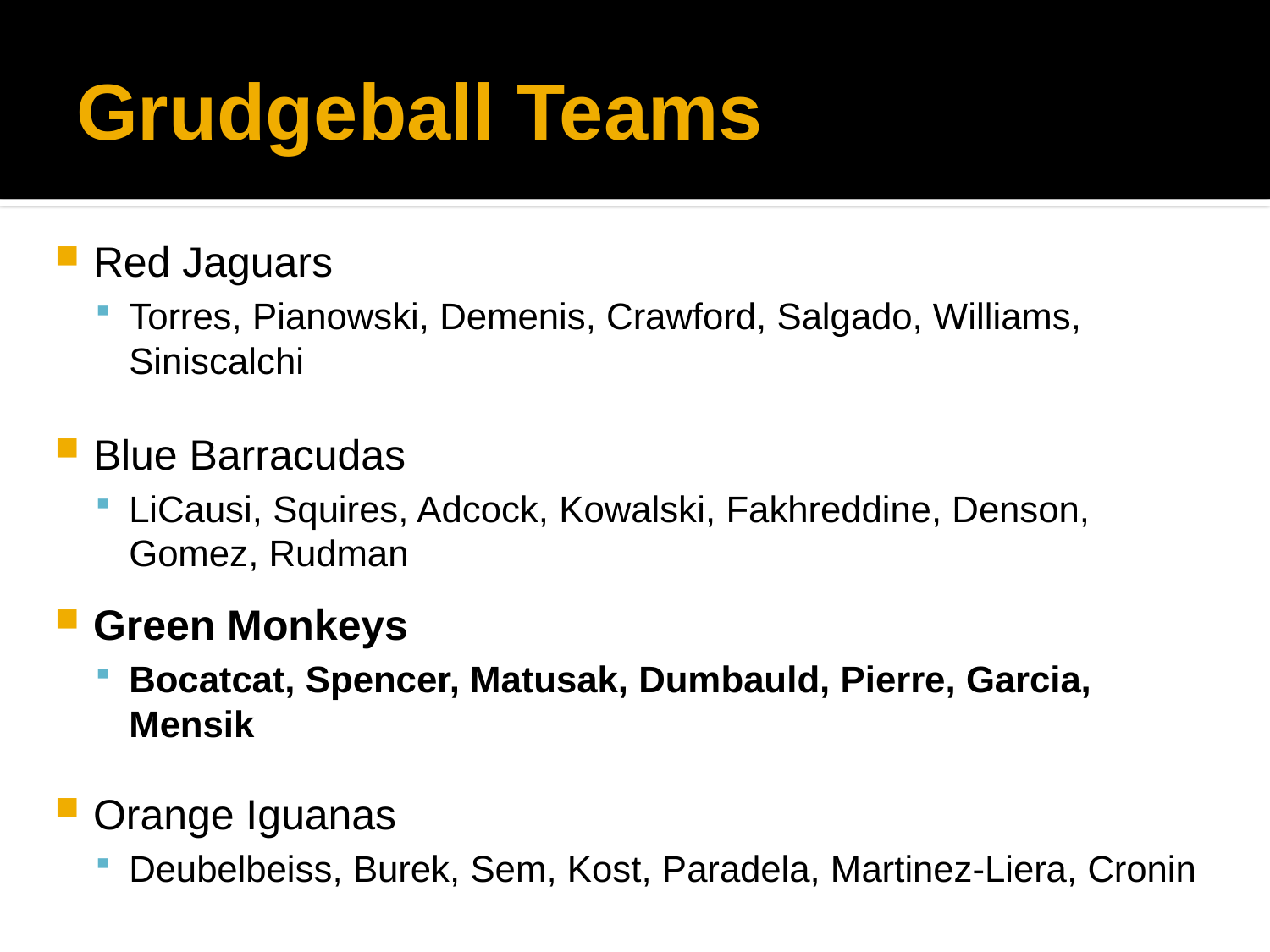

# Grudgeball Teams
Red Jaguars
Torres, Pianowski, Demenis, Crawford, Salgado, Williams, Siniscalchi

Blue Barracudas
LiCausi, Squires, Adcock, Kowalski, Fakhreddine, Denson, Gomez, Rudman

Green Monkeys
Bocatcat, Spencer, Matusak, Dumbauld, Pierre, Garcia, Mensik

Orange Iguanas
Deubelbeiss, Burek, Sem, Kost, Paradela, Martinez-Liera, Cronin